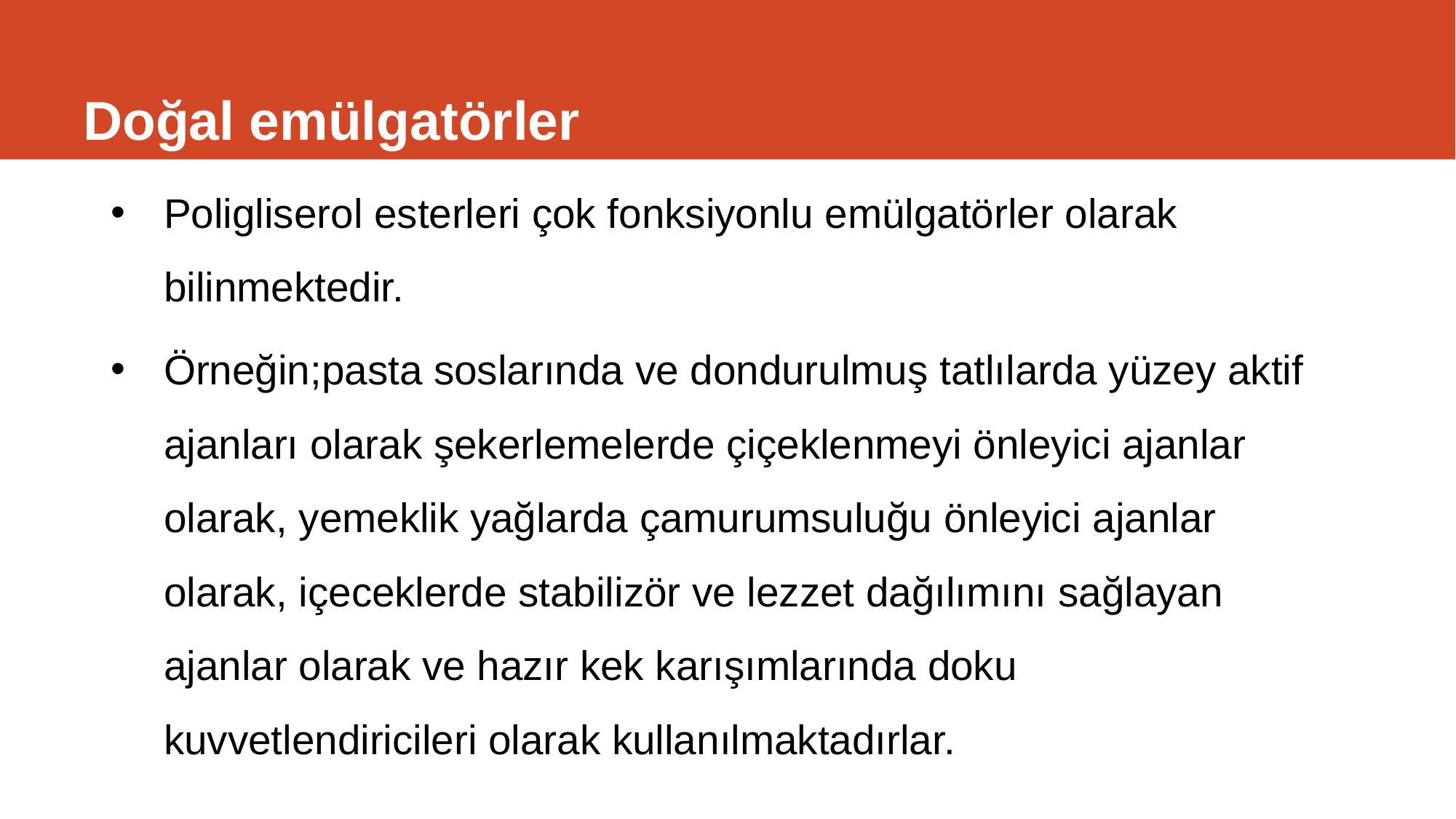

# Doğal emülgatörler
Poligliserol esterleri çok fonksiyonlu emülgatörler olarak bilinmektedir.
Örneğin;pasta soslarında ve dondurulmuş tatlılarda yüzey aktif ajanları olarak şekerlemelerde çiçeklenmeyi önleyici ajanlar olarak, yemeklik yağlarda çamurumsuluğu önleyici ajanlar olarak, içeceklerde stabilizör ve lezzet dağılımını sağlayan ajanlar olarak ve hazır kek karışımlarında doku kuvvetlendiricileri olarak kullanılmaktadırlar.